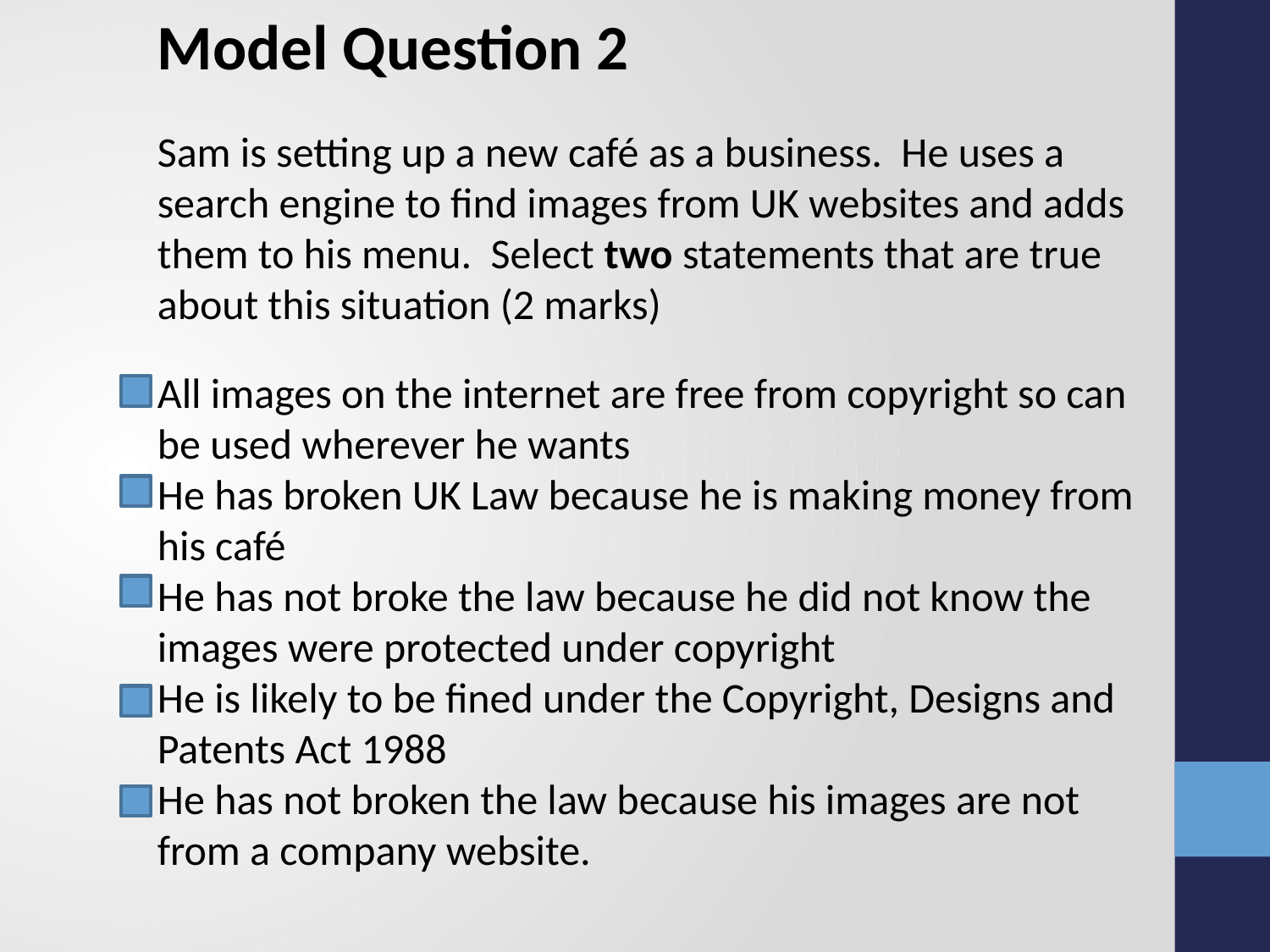

Model Question 2

Sam is setting up a new café as a business.  He uses a search engine to find images from UK websites and adds them to his menu.  Select two statements that are true about this situation (2 marks)

All images on the internet are free from copyright so can be used wherever he wants
He has broken UK Law because he is making money from his café
He has not broke the law because he did not know the images were protected under copyright
He is likely to be fined under the Copyright, Designs and Patents Act 1988
He has not broken the law because his images are not from a company website.